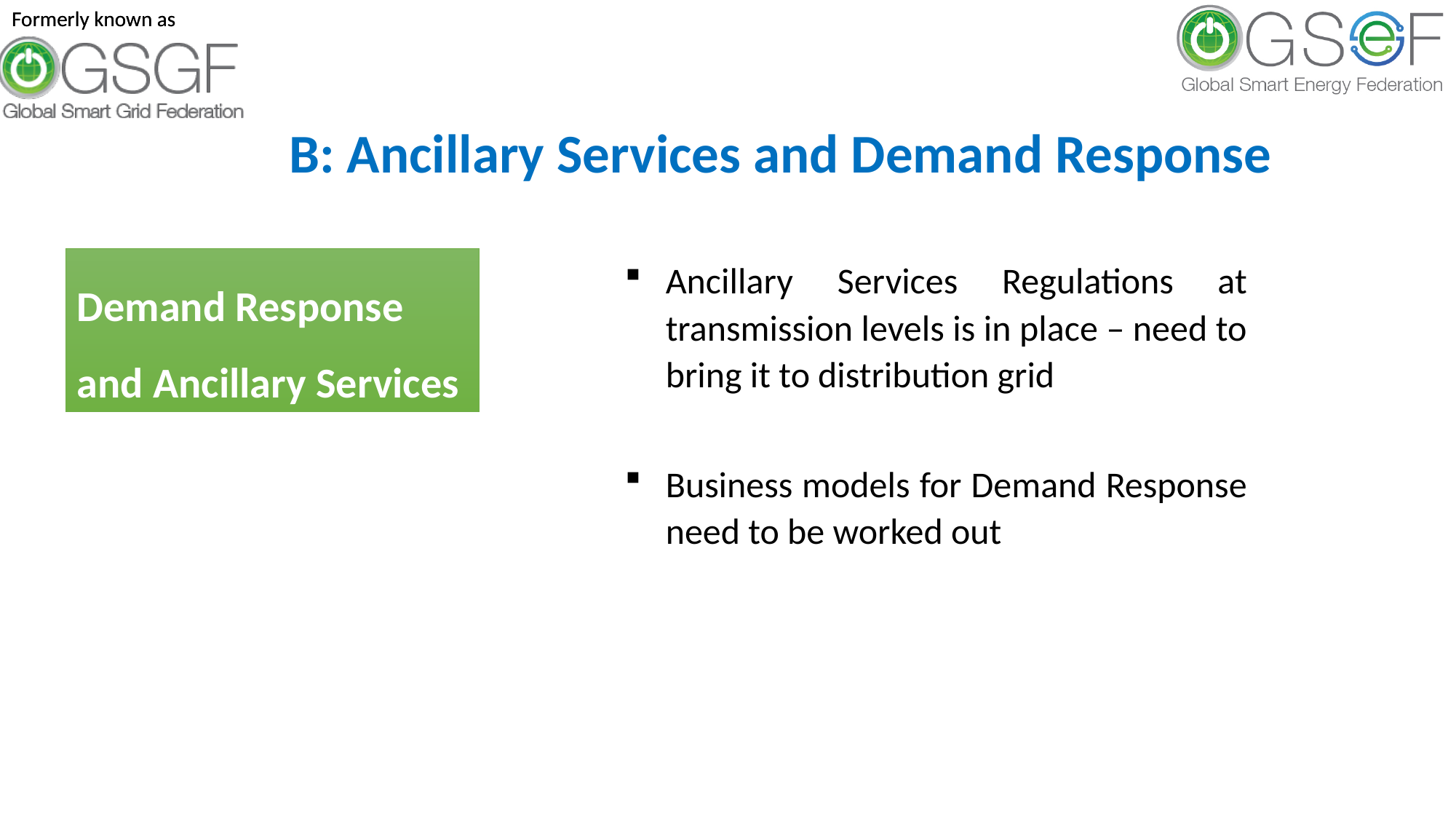

# B: Ancillary Services and Demand Response
Demand Response and Ancillary Services
Ancillary Services Regulations at transmission levels is in place – need to bring it to distribution grid

Business models for Demand Response need to be worked out